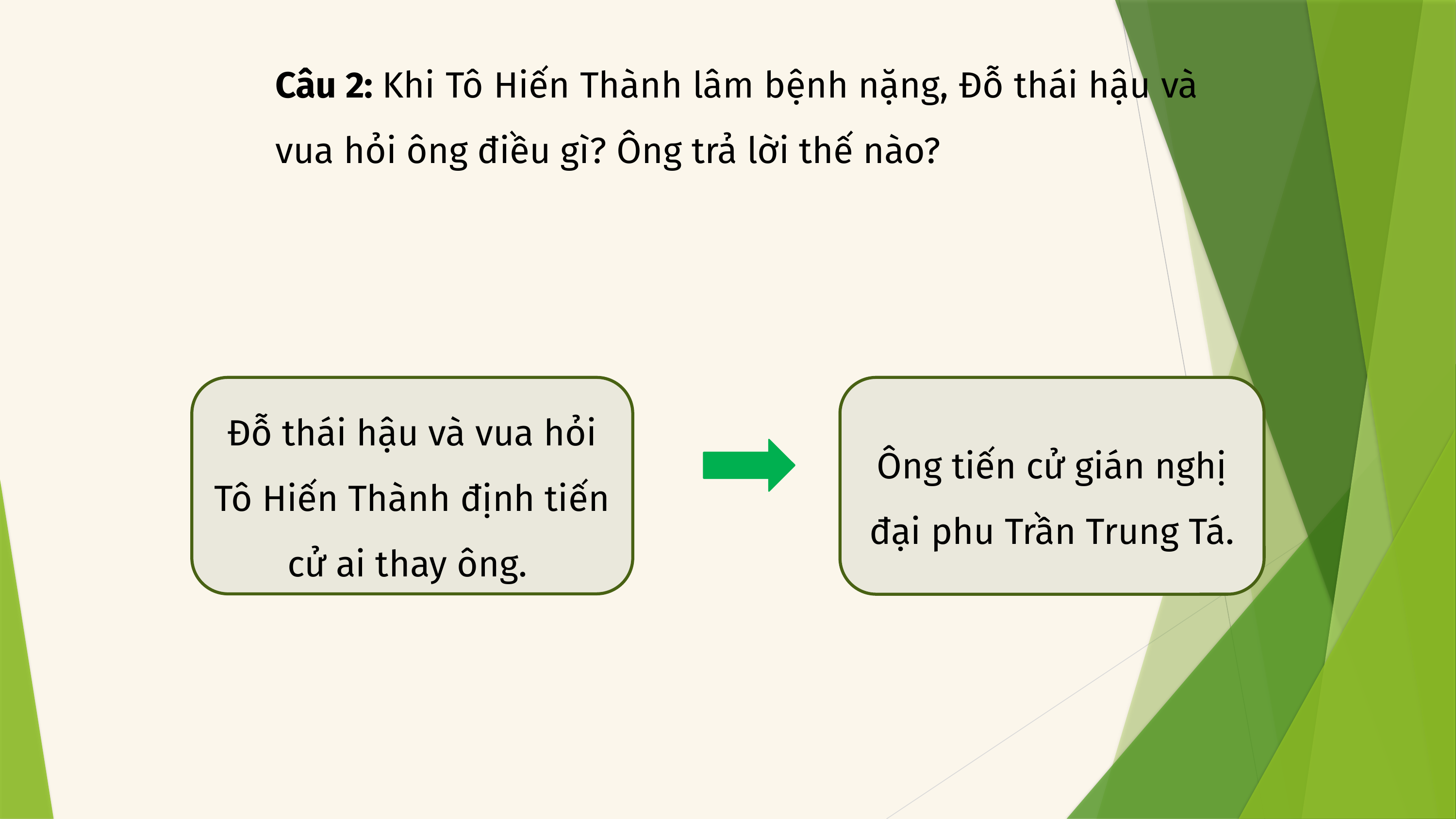

Câu 2: Khi Tô Hiến Thành lâm bệnh nặng, Đỗ thái hậu và vua hỏi ông điều gì? Ông trả lời thế nào?
Đỗ thái hậu và vua hỏi Tô Hiến Thành định tiến cử ai thay ông.
Ông tiến cử gián nghị đại phu Trần Trung Tá.